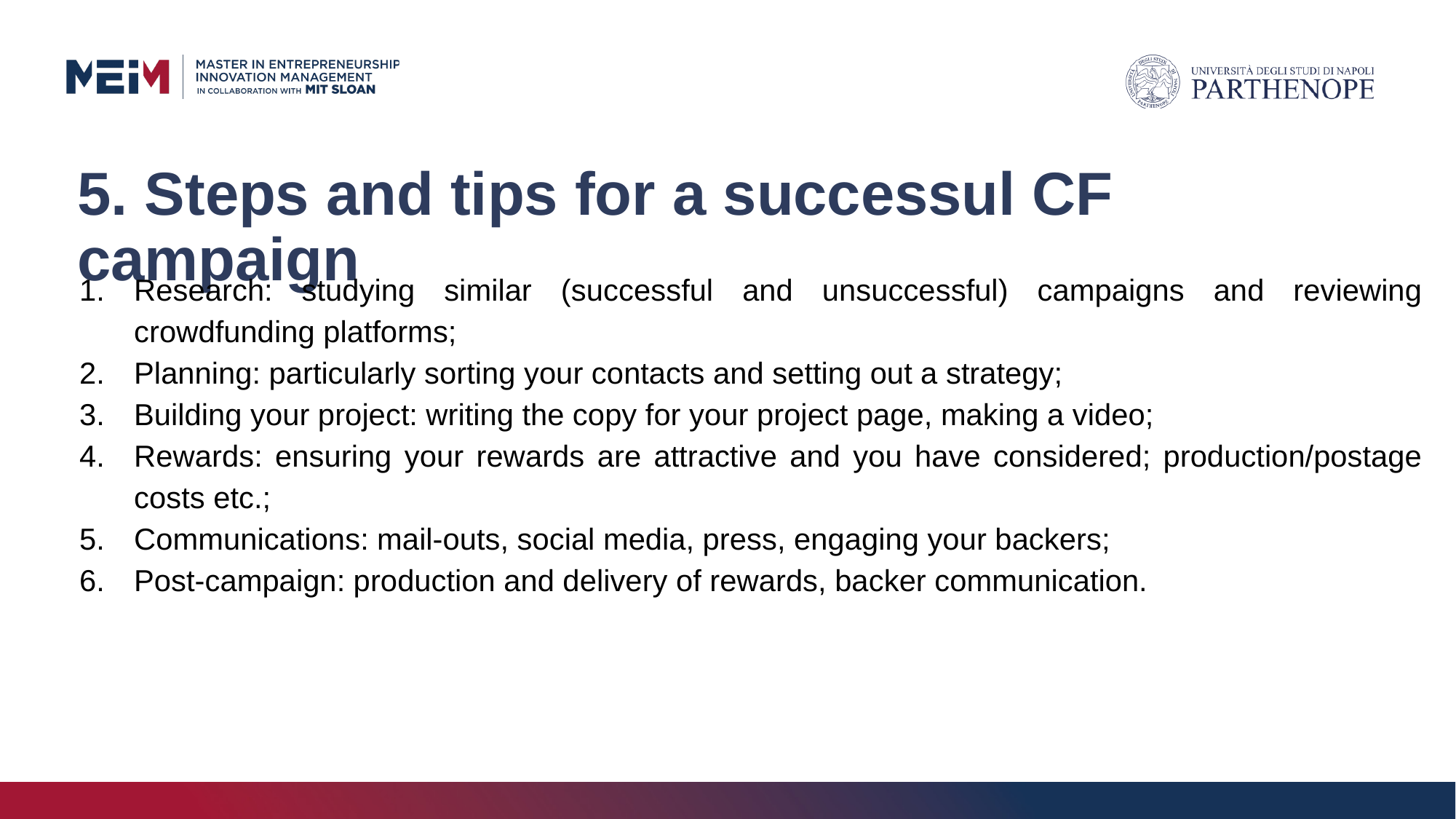

# 5. Steps and tips for a successul CF campaign
Research: studying similar (successful and unsuccessful) campaigns and reviewing crowdfunding platforms;
Planning: particularly sorting your contacts and setting out a strategy;
Building your project: writing the copy for your project page, making a video;
Rewards: ensuring your rewards are attractive and you have considered; production/postage costs etc.;
Communications: mail-outs, social media, press, engaging your backers;
Post-campaign: production and delivery of rewards, backer communication.